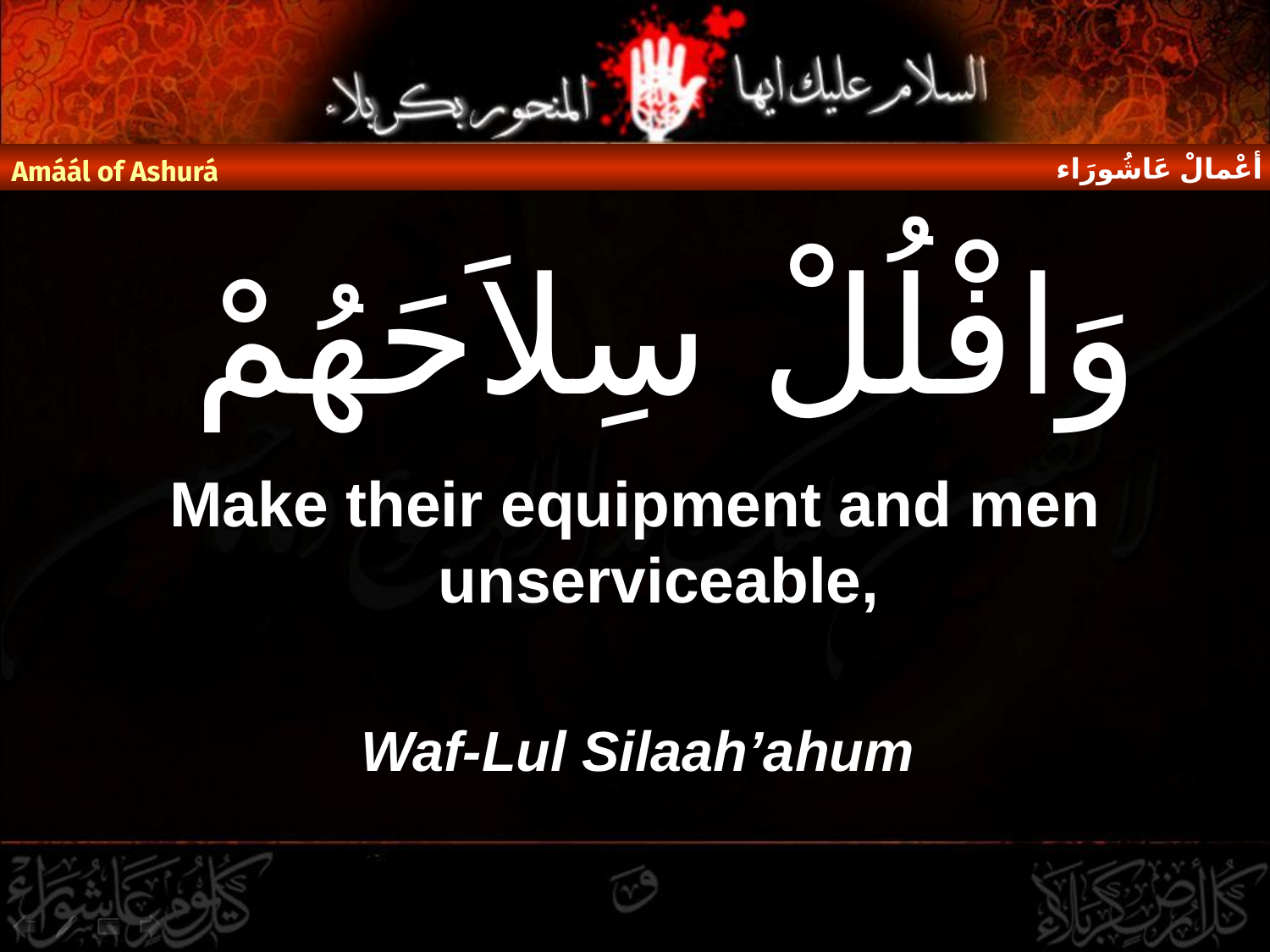

أعْمالْ عَاشُورَاء
Amáál of Ashurá
# وَافْلُلْ سِلاَحَهُمْ
Make their equipment and men unserviceable,
Waf-Lul Silaah’ahum